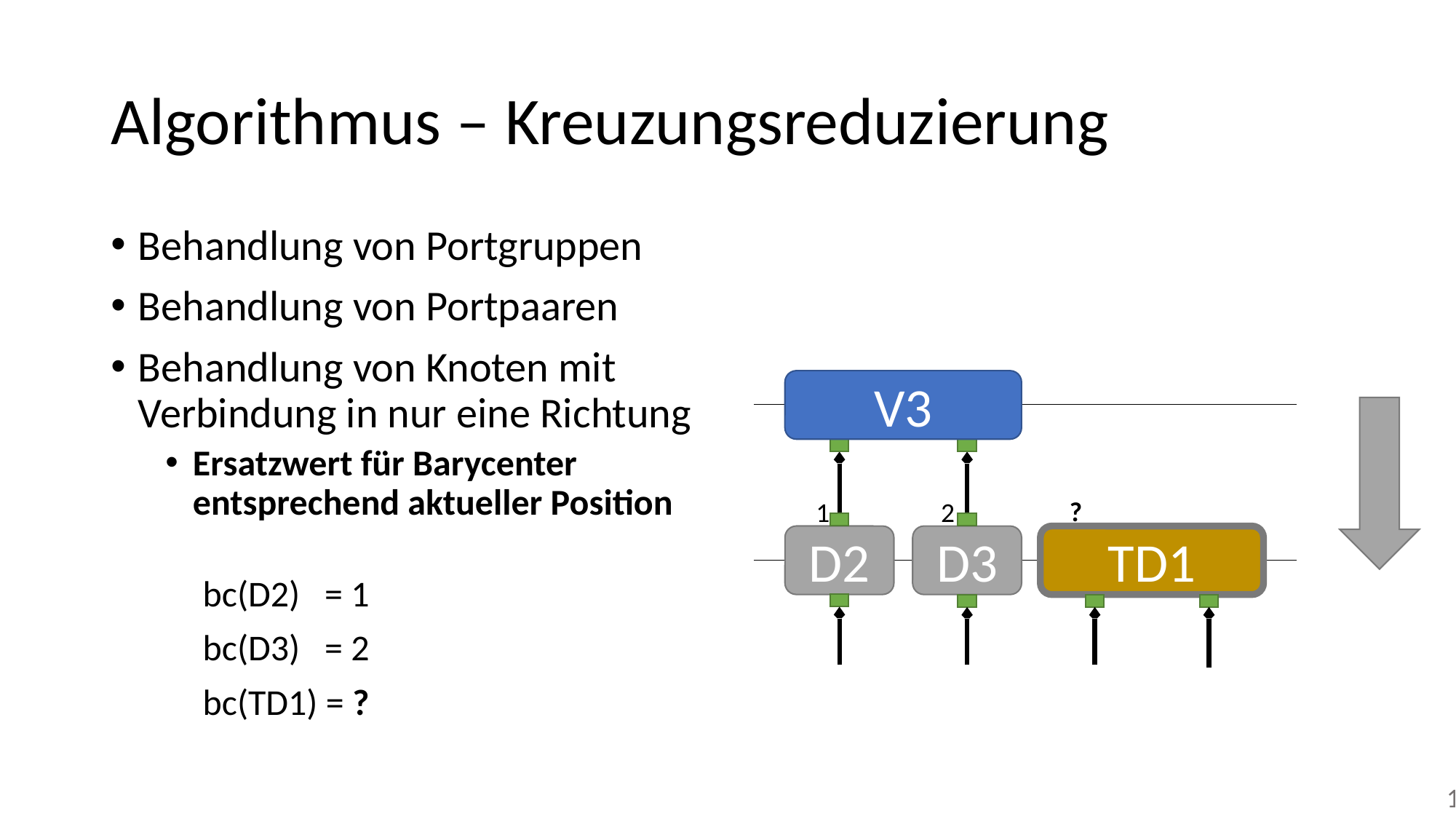

# Algorithmus – Kreuzungsreduzierung
Behandlung von Portgruppen
Behandlung von Portpaaren
Behandlung von Knoten mit Verbindung in nur eine Richtung
Ersatzwert für Barycenter entsprechend aktueller Position
V3

?
1
2

D2
TD1
D3
bc(D2)   = 1
bc(D3)   = 2
bc(TD1) = ?

109